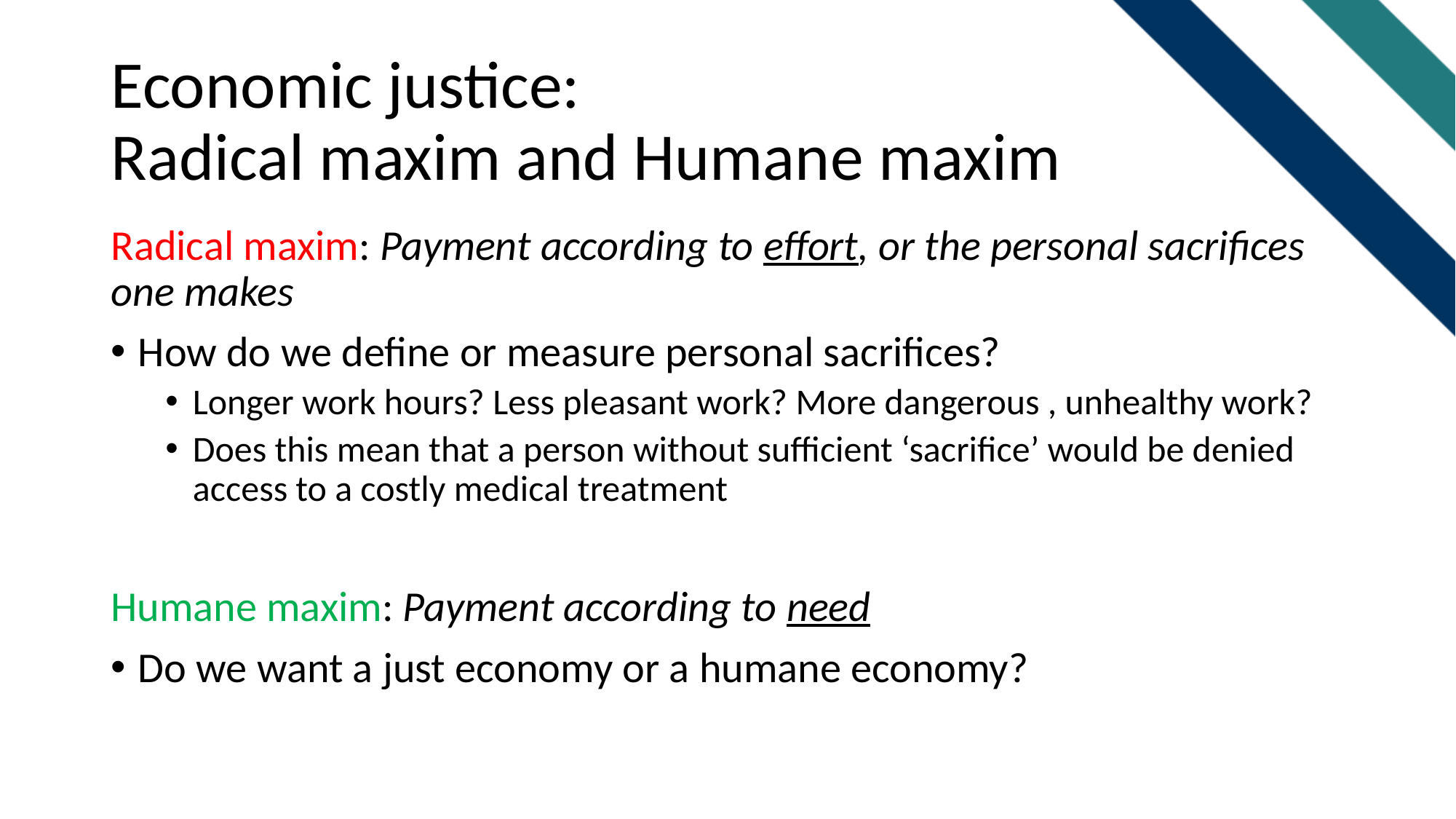

# Economic justice: Radical maxim and Humane maxim
Radical maxim: Payment according to effort, or the personal sacrifices one makes
How do we define or measure personal sacrifices?
Longer work hours? Less pleasant work? More dangerous , unhealthy work?
Does this mean that a person without sufficient ‘sacrifice’ would be denied access to a costly medical treatment

Humane maxim: Payment according to need
Do we want a just economy or a humane economy?